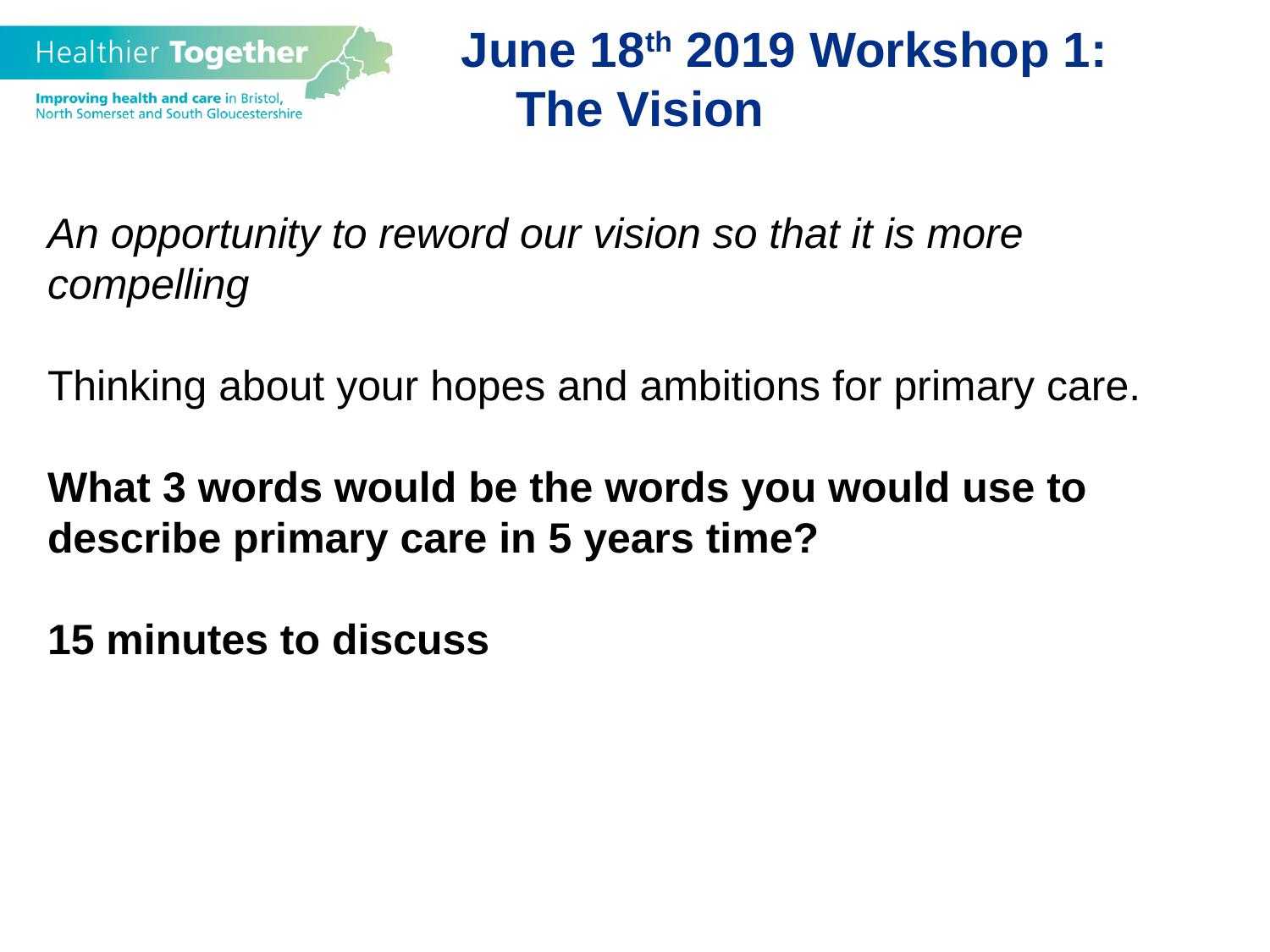

June 18th 2019 Workshop 1:
The Vision
An opportunity to reword our vision so that it is more compelling

Thinking about your hopes and ambitions for primary care.

What 3 words would be the words you would use to describe primary care in 5 years time?

15 minutes to discuss